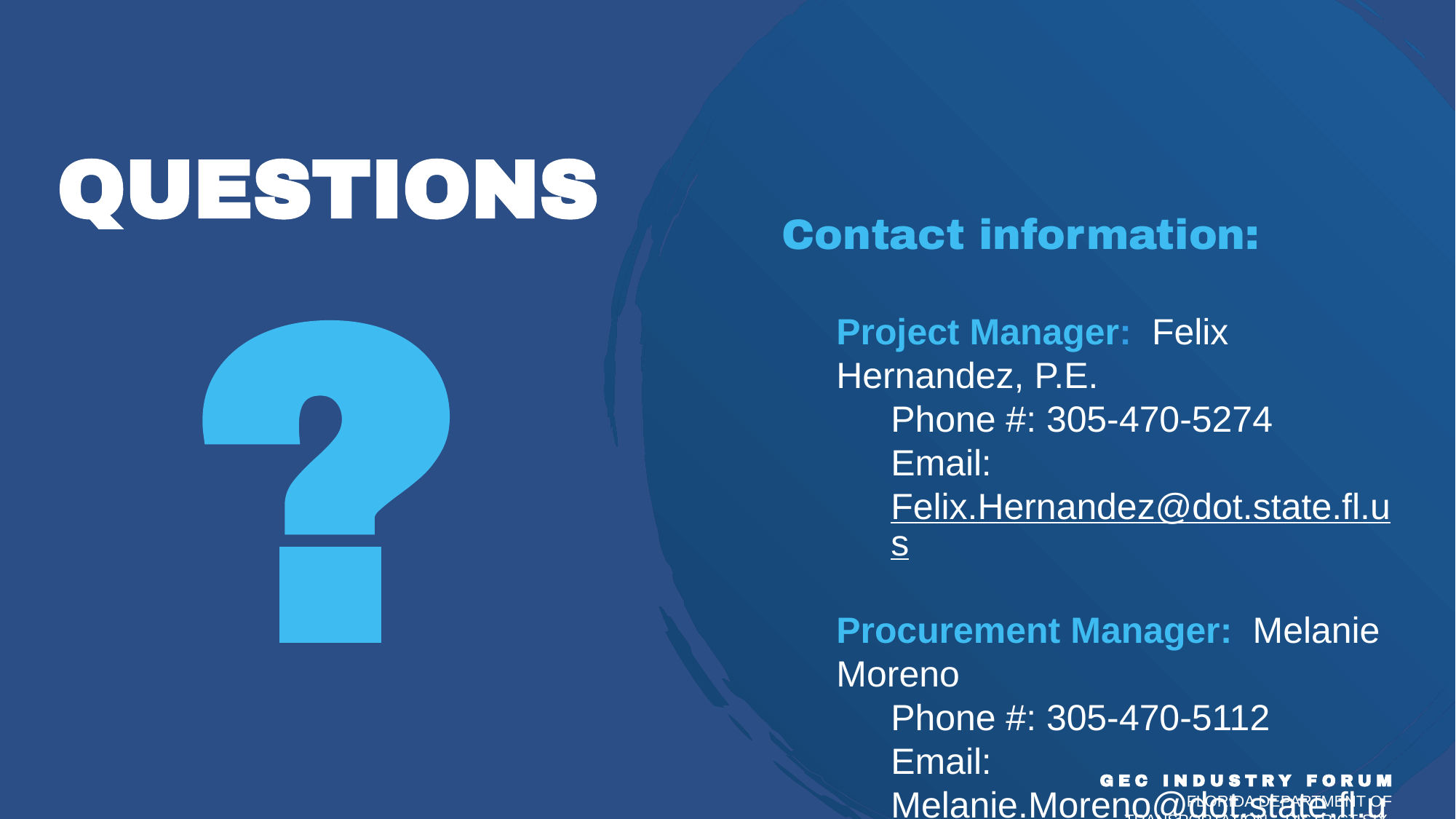

QUESTIONS

?
Contact information:

Project Manager:  Felix Hernandez, P.E.
Phone #: 305-470-5274
Email: Felix.Hernandez@dot.state.fl.us

Procurement Manager:  Melanie Moreno
Phone #: 305-470-5112
Email: Melanie.Moreno@dot.state.fl.us